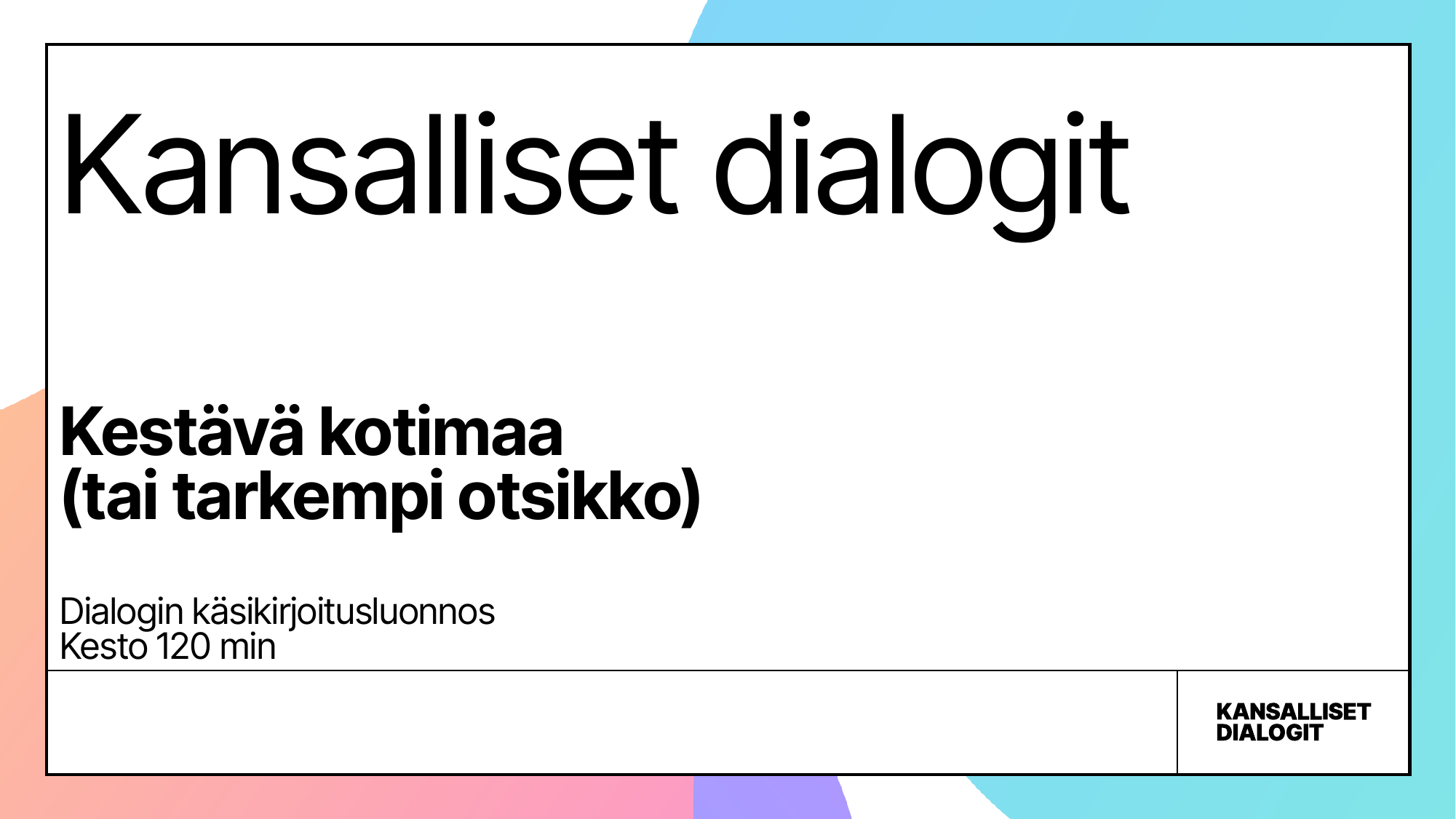

# Kansalliset dialogit
Kestävä kotimaa
(tai tarkempi otsikko)
Dialogin käsikirjoitusluonnos
Kesto 120 min

.